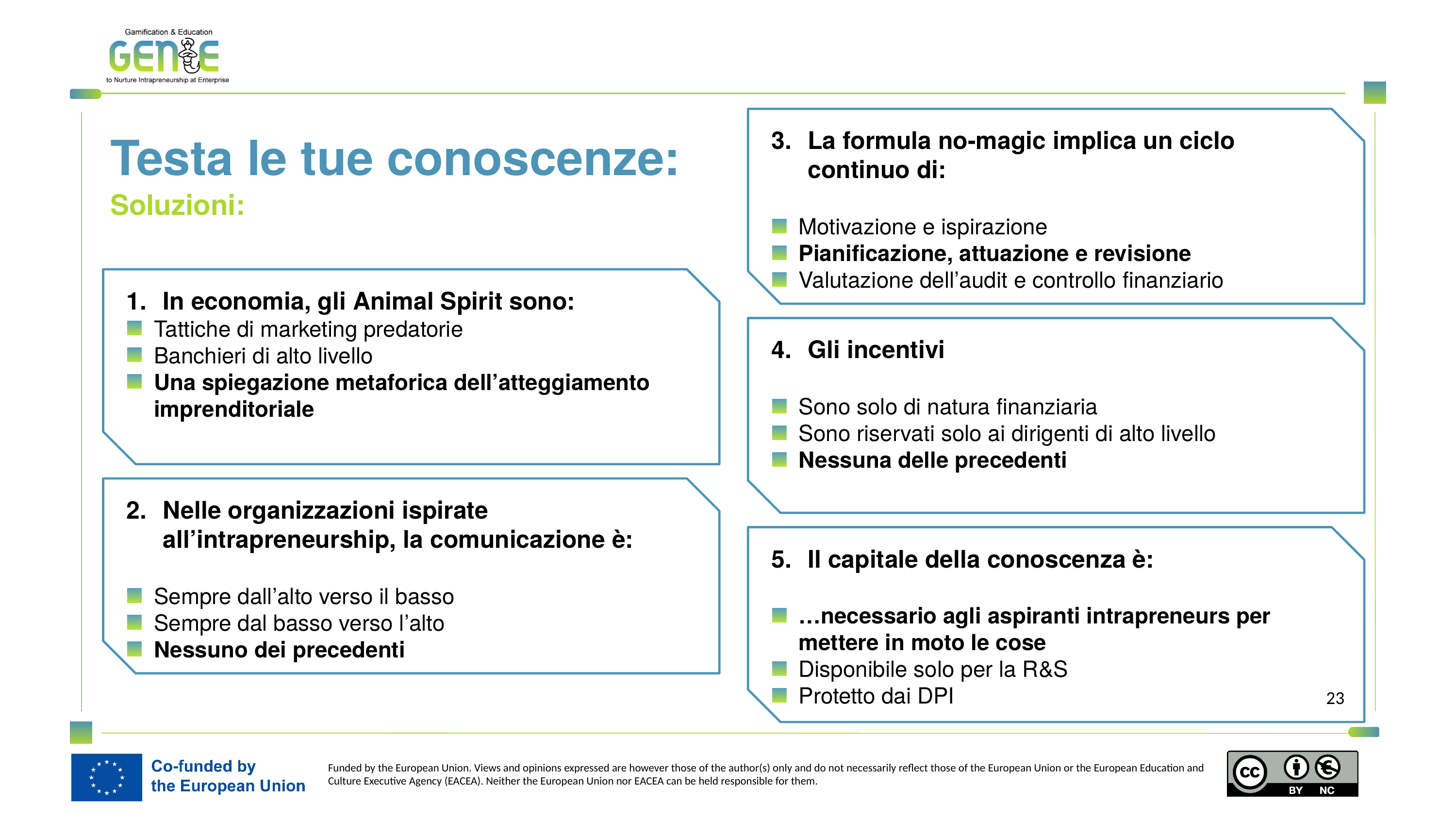

La formula no-magic implica un ciclo continuo di:

Motivazione e ispirazione
Pianificazione, attuazione e revisione
Valutazione dell’audit e controllo finanziario

Testa le tue conoscenze:
Soluzioni:
In economia, gli Animal Spirit sono:
Tattiche di marketing predatorie
Banchieri di alto livello
Una spiegazione metaforica dell’atteggiamento imprenditoriale

Gli incentivi

Sono solo di natura finanziaria
Sono riservati solo ai dirigenti di alto livello
Nessuna delle precedenti

Nelle organizzazioni ispirate all’intrapreneurship, la comunicazione è:

Sempre dall’alto verso il basso
Sempre dal basso verso l’alto
Nessuno dei precedenti

Il capitale della conoscenza è:

…necessario agli aspiranti intrapreneurs per mettere in moto le cose
Disponibile solo per la R&S
Protetto dai DPI